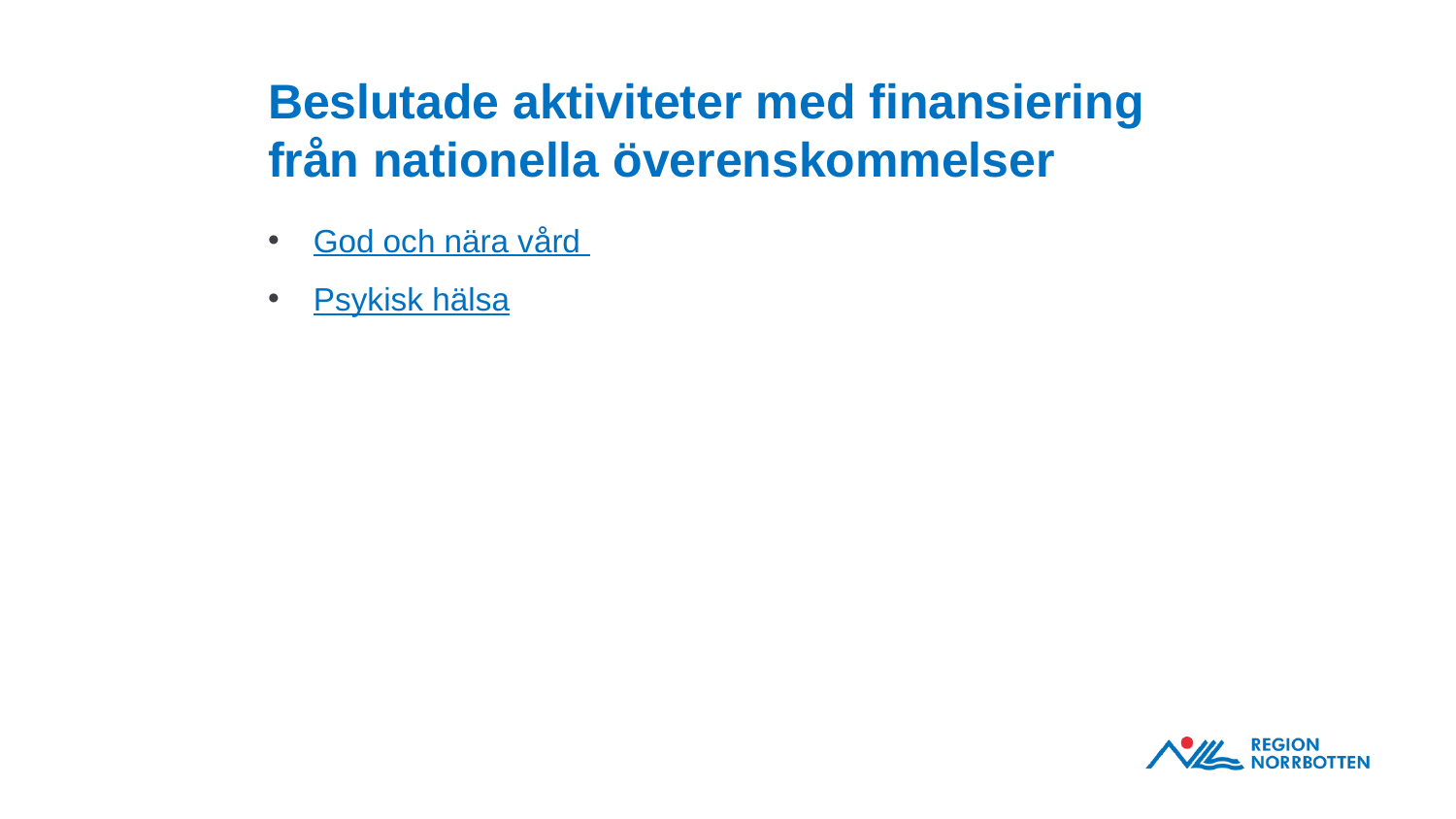

# Beslutade aktiviteter med finansiering från nationella överenskommelser
God och nära vård
Psykisk hälsa